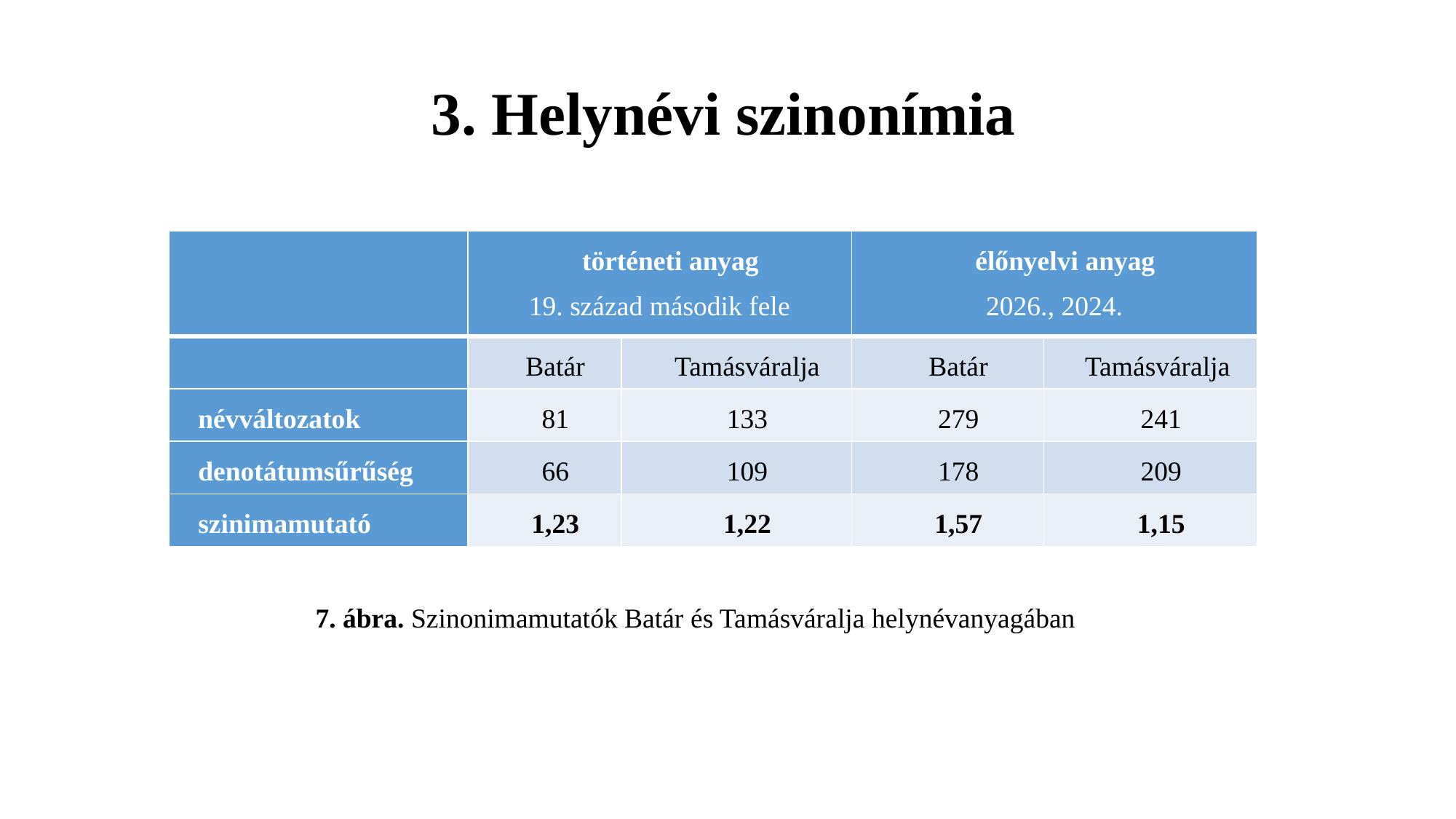

# 3. Helynévi szinonímia
|  | történeti anyag 19. század második fele |  | élőnyelvi anyag 2026., 2024. |  |
| --- | --- | --- | --- | --- |
|  | Batár | Tamásváralja | Batár | Tamásváralja |
| névváltozatok | 81 | 133 | 279 | 241 |
| denotátumsűrűség | 66 | 109 | 178 | 209 |
| szinimamutató | 1,23 | 1,22 | 1,57 | 1,15 |
7. ábra. Szinonimamutatók Batár és Tamásváralja helynévanyagában